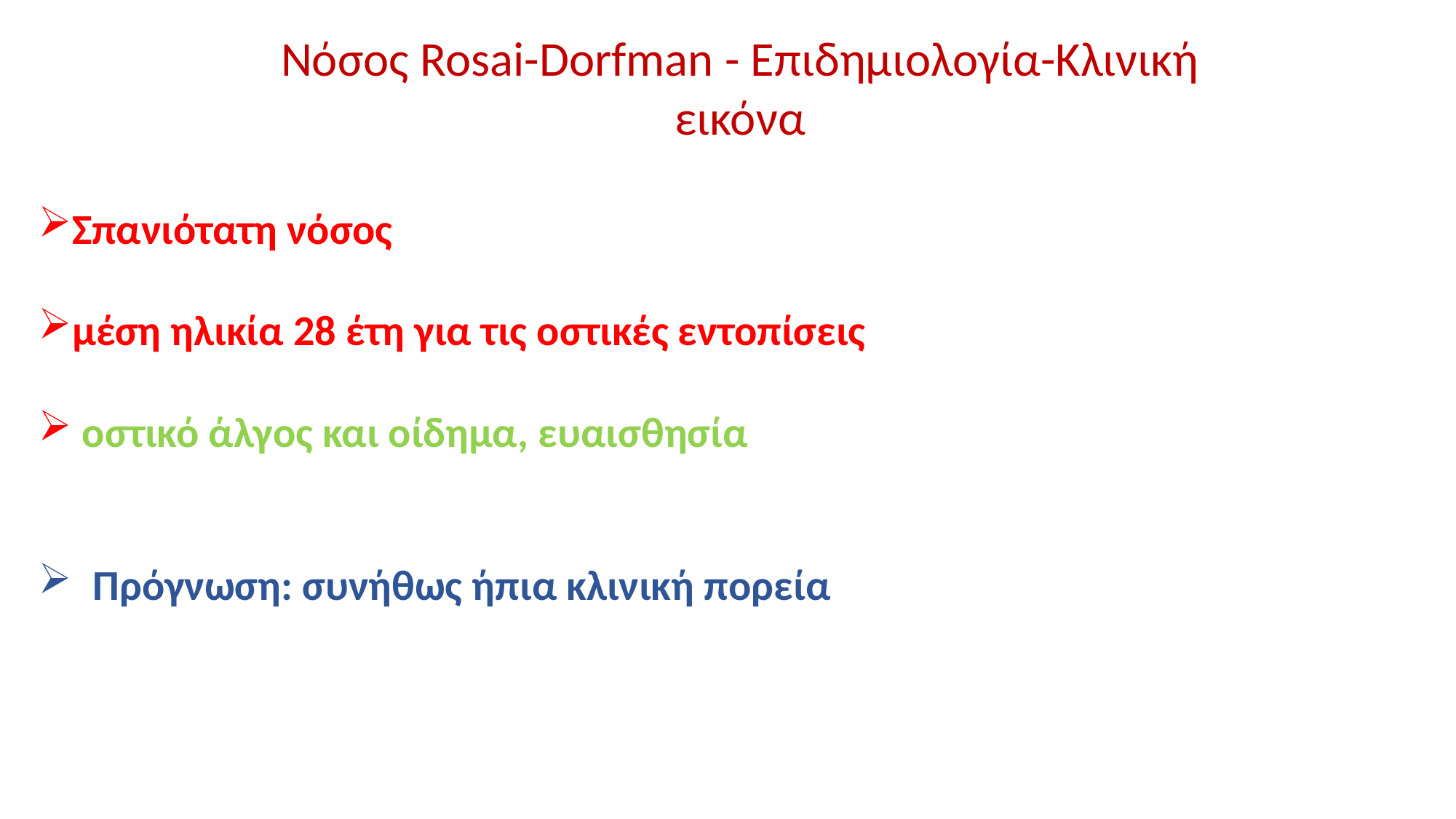

Νόσος Rosai-Dorfman - Επιδημιολογία-Κλινική εικόνα
Σπανιότατη νόσος

μέση ηλικία 28 έτη για τις οστικές εντοπίσεις

 οστικό άλγος και οίδημα, ευαισθησία

Πρόγνωση: συνήθως ήπια κλινική πορεία